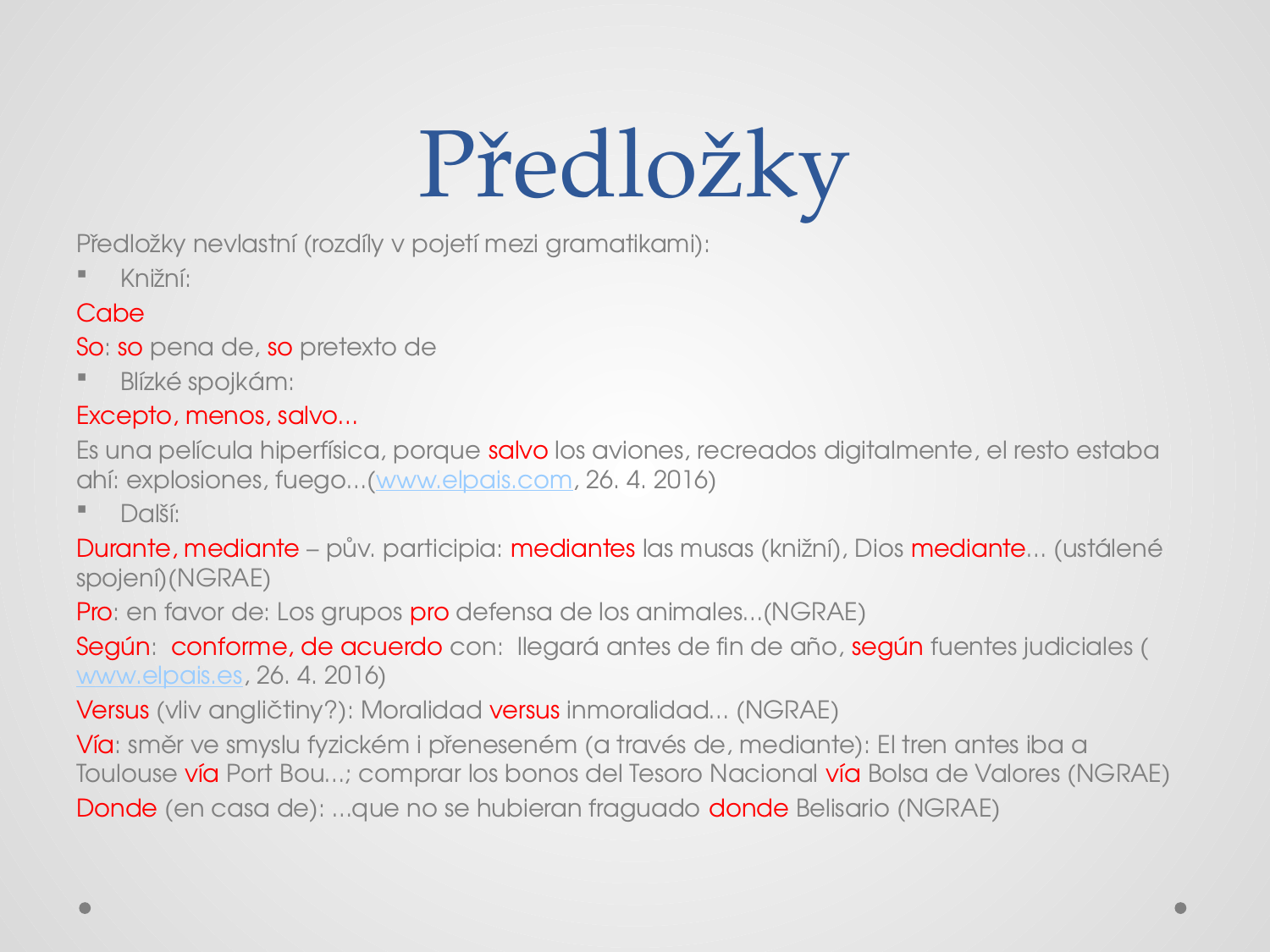

# Předložky
Předložky nevlastní (rozdíly v pojetí mezi gramatikami):
Knižní:
Cabe
So: so pena de, so pretexto de
Blízké spojkám:
Excepto, menos, salvo…
Es una película hiperfísica, porque salvo los aviones, recreados digitalmente, el resto estaba ahí: explosiones, fuego…(www.elpais.com, 26. 4. 2016)
Další:
Durante, mediante – pův. participia: mediantes las musas (knižní), Dios mediante… (ustálené spojení)(NGRAE)
Pro: en favor de: Los grupos pro defensa de los animales…(NGRAE)
Según:  conforme, de acuerdo con:  llegará antes de fin de año, según fuentes judiciales (www.elpais.es, 26. 4. 2016)
Versus (vliv angličtiny?): Moralidad versus inmoralidad… (NGRAE)
Vía: směr ve smyslu fyzickém i přeneseném (a través de, mediante): El tren antes iba a Toulouse vía Port Bou…; comprar los bonos del Tesoro Nacional vía Bolsa de Valores (NGRAE)
Donde (en casa de): …que no se hubieran fraguado donde Belisario (NGRAE)